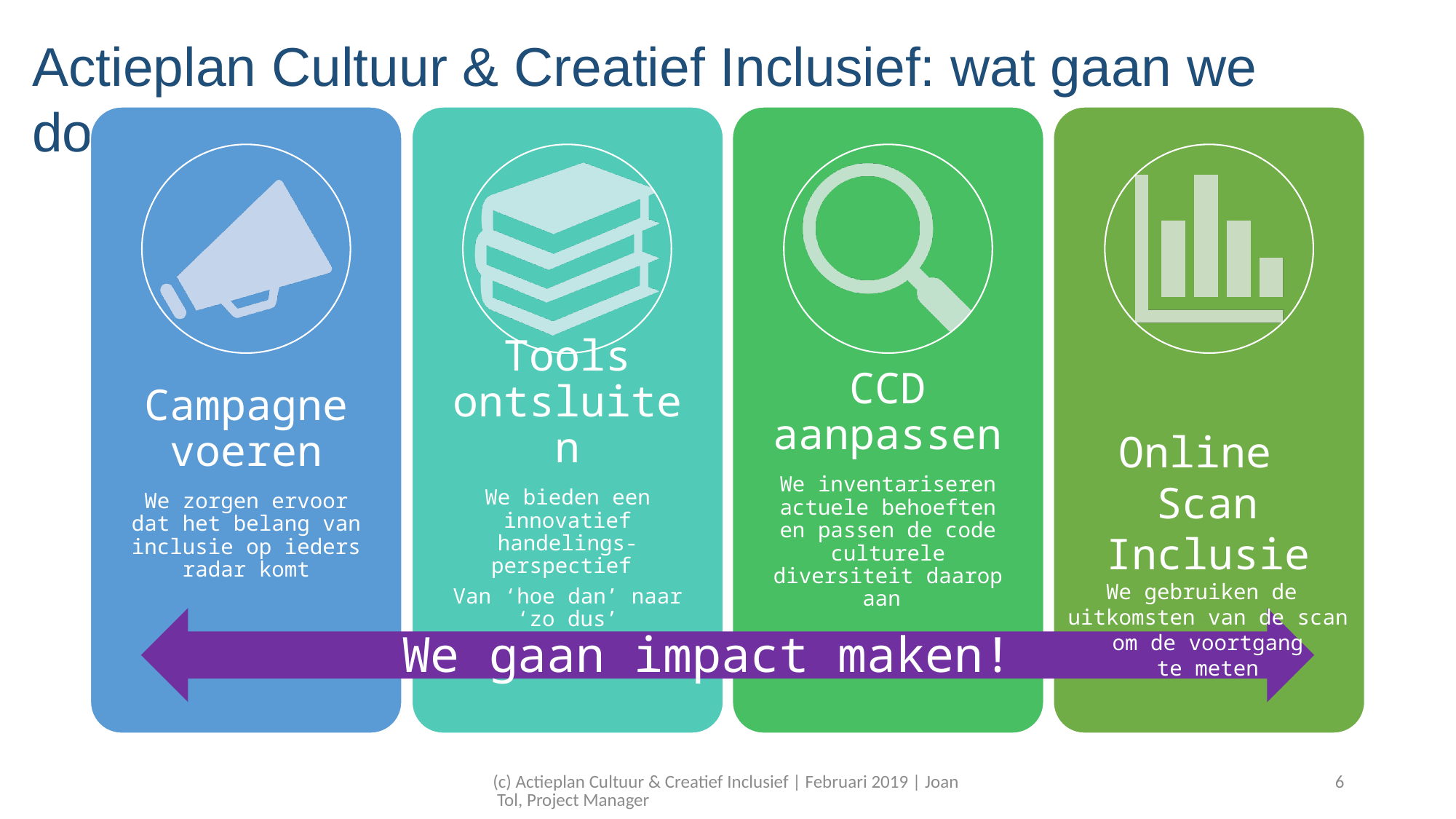

Actieplan Cultuur & Creatief Inclusief: wat gaan we doen?

Campagne voeren
We zorgen ervoor dat het belang van inclusie op ieders radar komt
Tools ontsluiten
We bieden een innovatief handelings-perspectief
Van ‘hoe dan’ naar ‘zo dus’

CCD aanpassen
We inventariseren actuele behoeften en passen de code culturele diversiteit daarop aan

Online
Scan
Inclusie
We gebruiken de
uitkomsten van de scan
 om de voortgang
te meten
We gaan impact maken!
(c) Actieplan Cultuur & Creatief Inclusief | Februari 2019 | Joan Tol, Project Manager
6